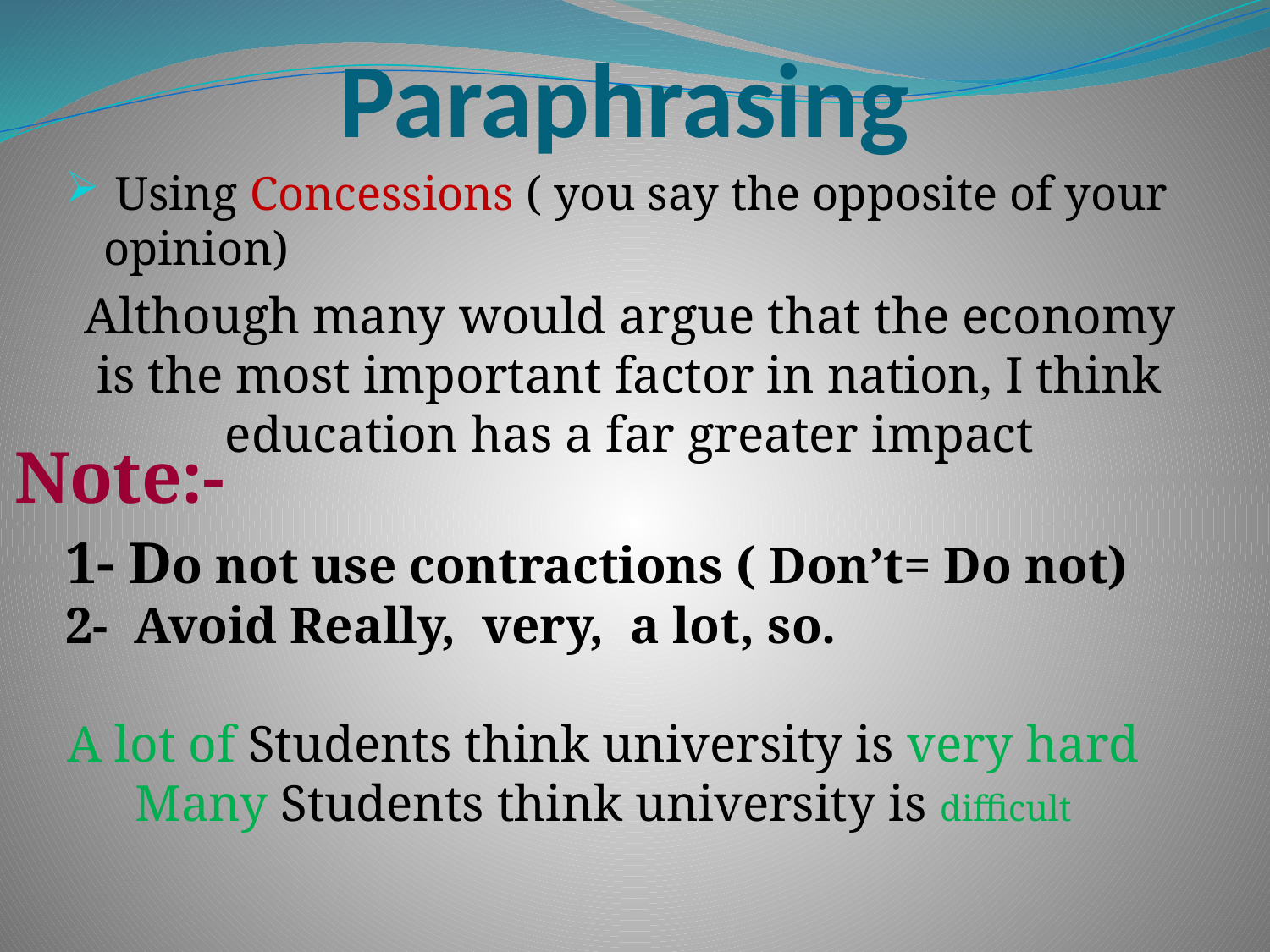

Paraphrasing
 Using Concessions ( you say the opposite of your opinion)
Although many would argue that the economy is the most important factor in nation, I think education has a far greater impact
Note:-
1- Do not use contractions ( Don’t= Do not)
2-  Avoid Really,  very,  a lot, so.

A lot of Students think university is very hard
Many Students think university is difficult